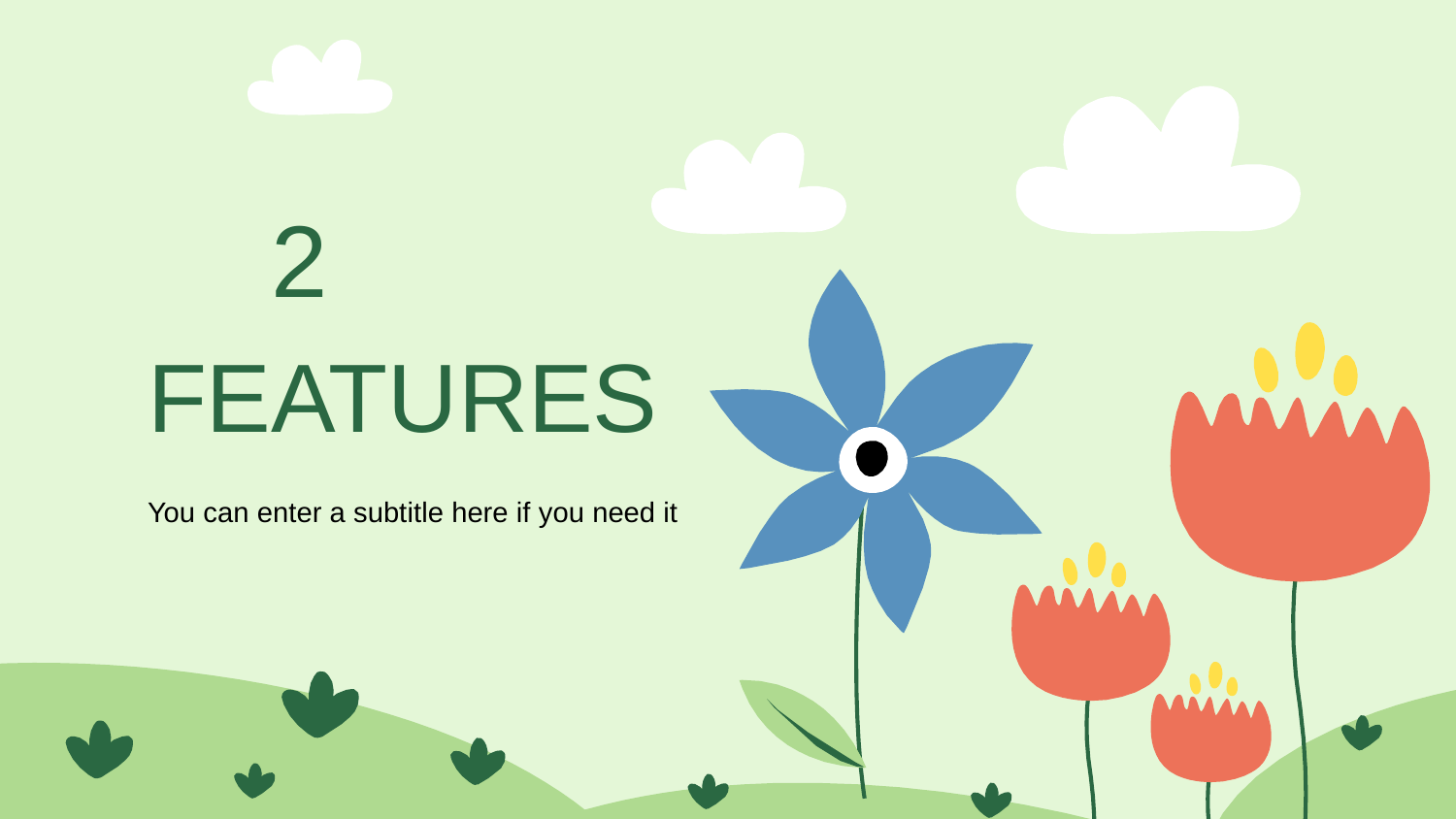

2

# FEATURES

You can enter a subtitle here if you need it